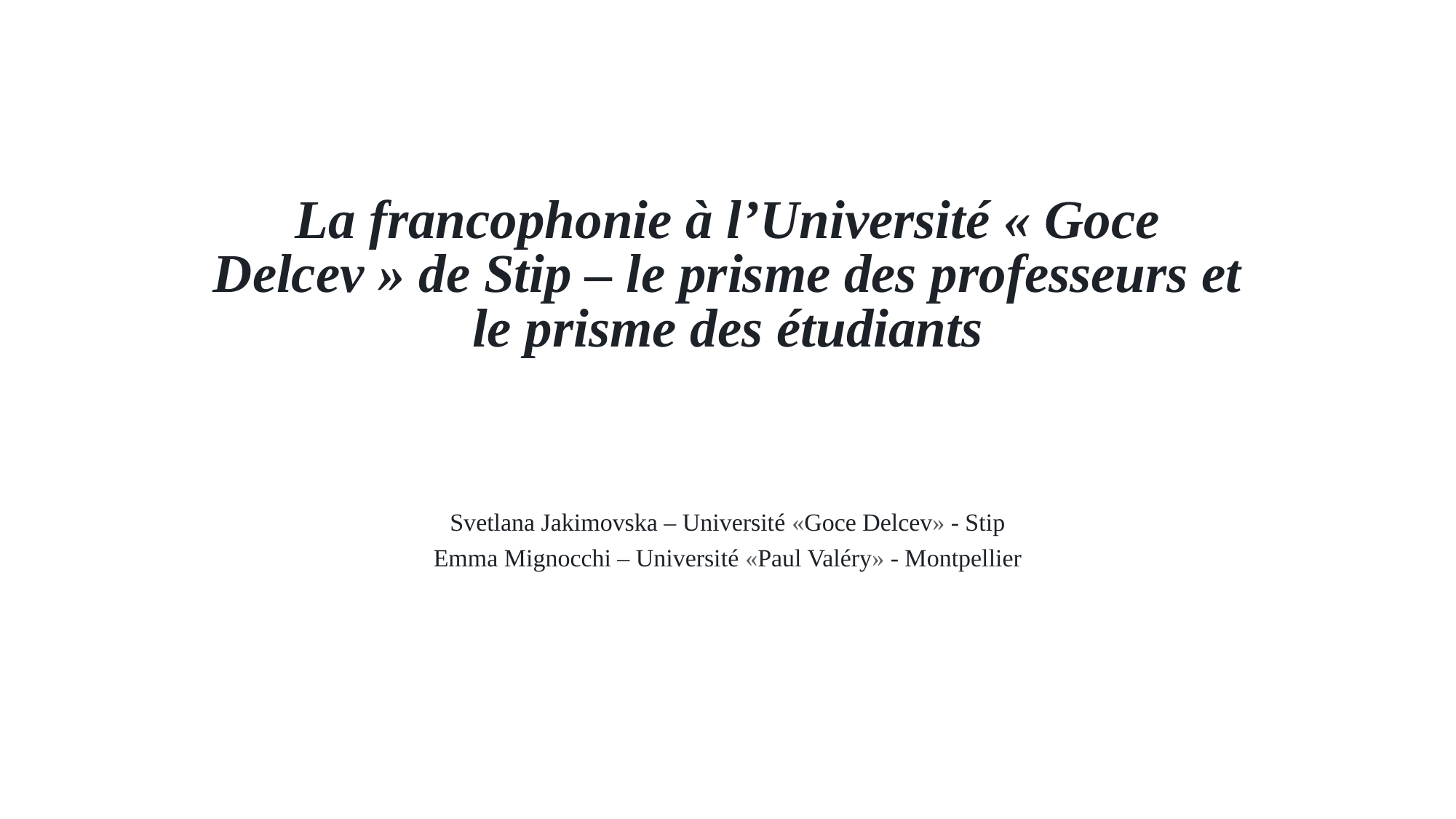

# La francophonie à l’Université « Goce Delcev » de Stip – le prisme des professeurs et le prisme des étudiants

Svetlana Jakimovska – Université «Goce Delcev» - Stip
Emma Mignocchi – Université «Paul Valéry» - Montpellier